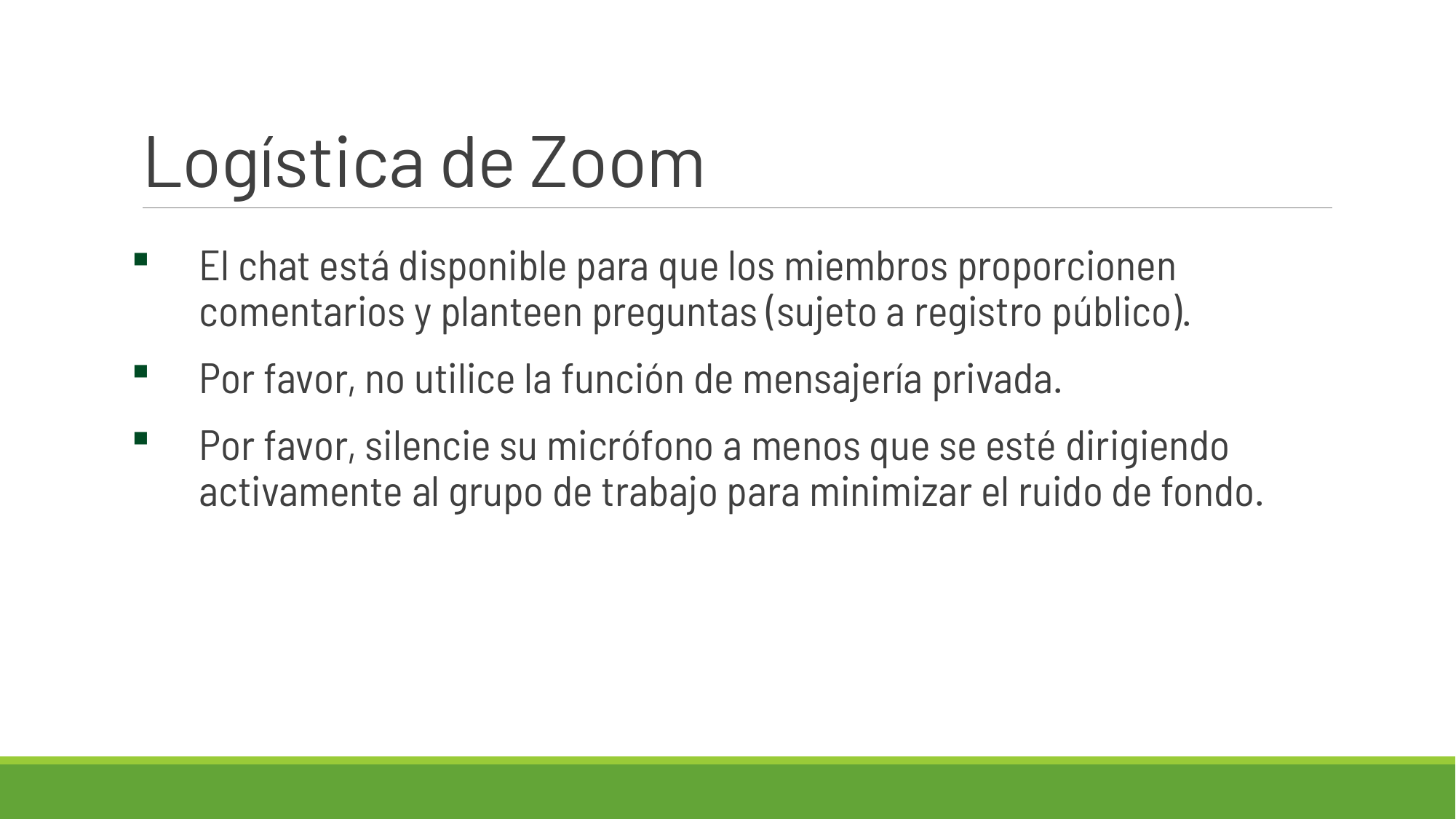

# Logística de Zoom
El chat está disponible para que los miembros proporcionen comentarios y planteen preguntas (sujeto a registro público).
Por favor, no utilice la función de mensajería privada.
Por favor, silencie su micrófono a menos que se esté dirigiendo activamente al grupo de trabajo para minimizar el ruido de fondo.